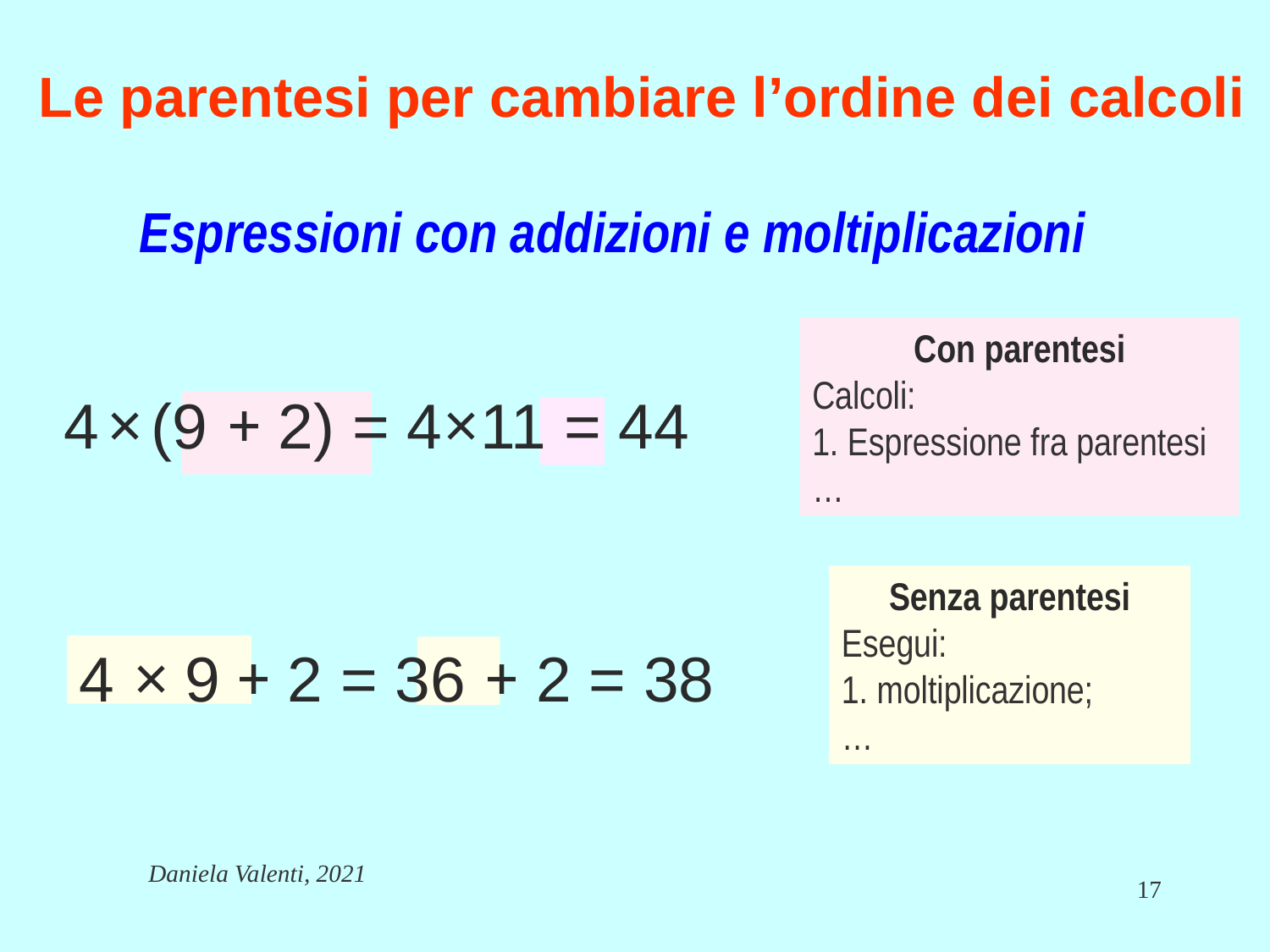

# Le parentesi per cambiare l’ordine dei calcoli

Espressioni con addizioni e moltiplicazioni
Con parentesi
Calcoli:
1. Espressione fra parentesi
…
4 × (9 + 2) = 4×11 = 44

Senza parentesi
Esegui:
1. moltiplicazione;
…
4 × 9  + 2 = 36 + 2 = 38

Daniela Valenti, 2021
17